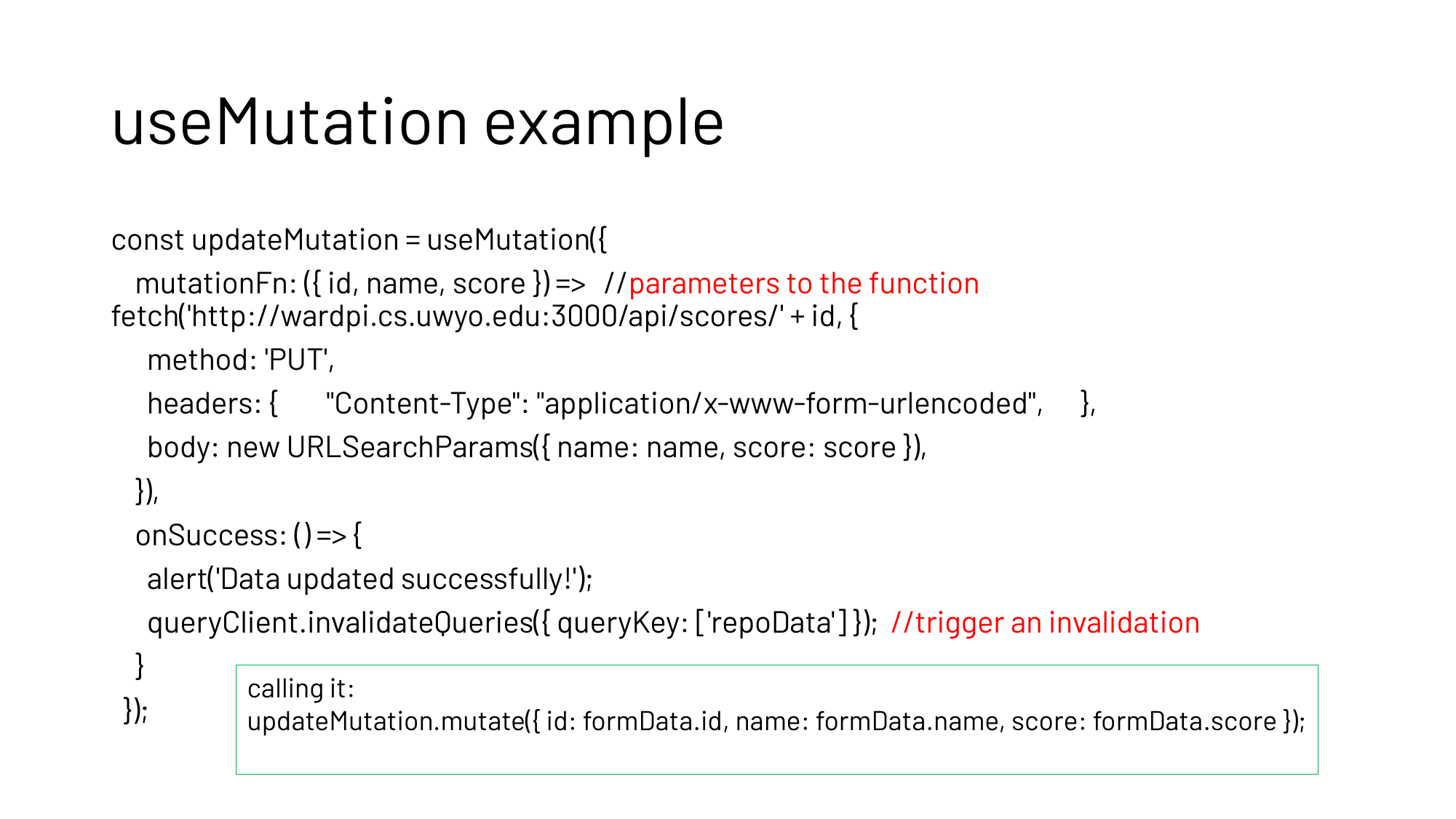

# useMutation example
const updateMutation = useMutation({
    mutationFn: ({ id, name, score }) =>   //parameters to the function fetch('http://wardpi.cs.uwyo.edu:3000/api/scores/' + id, {
      method: 'PUT',
      headers: {        "Content-Type": "application/x-www-form-urlencoded",      },
      body: new URLSearchParams({ name: name, score: score }),
    }),
    onSuccess: () => {
      alert('Data updated successfully!');
      queryClient.invalidateQueries({ queryKey: ['repoData'] });  //trigger an invalidation
    }
  });
calling it:
updateMutation.mutate({ id: formData.id, name: formData.name, score: formData.score });